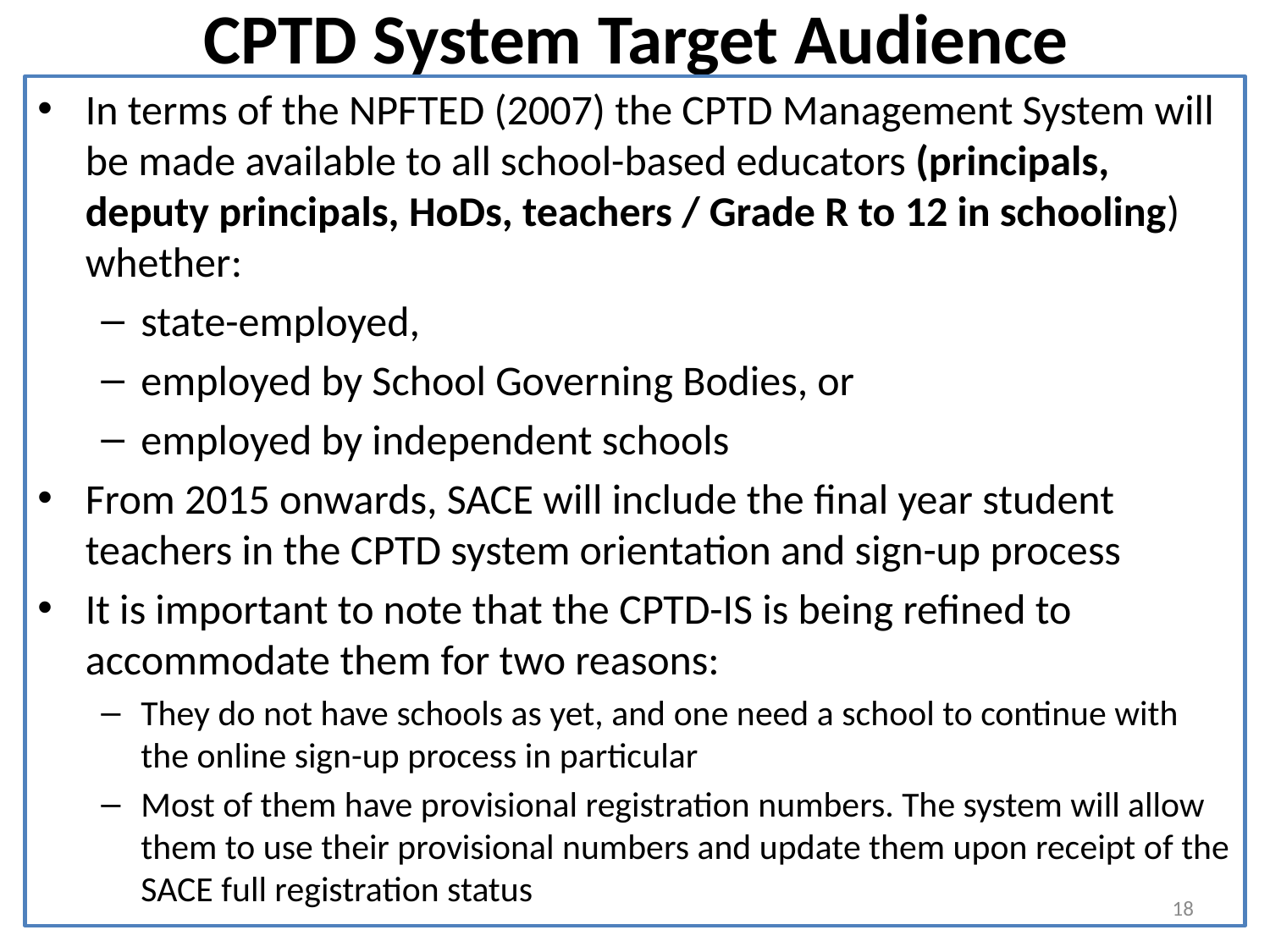

# CPTD System Target Audience
In terms of the NPFTED (2007) the CPTD Management System will be made available to all school-based educators (principals, deputy principals, HoDs, teachers / Grade R to 12 in schooling) whether:
state-employed,
employed by School Governing Bodies, or
employed by independent schools
From 2015 onwards, SACE will include the final year student teachers in the CPTD system orientation and sign-up process
It is important to note that the CPTD-IS is being refined to accommodate them for two reasons:
They do not have schools as yet, and one need a school to continue with the online sign-up process in particular
Most of them have provisional registration numbers. The system will allow them to use their provisional numbers and update them upon receipt of the SACE full registration status
18